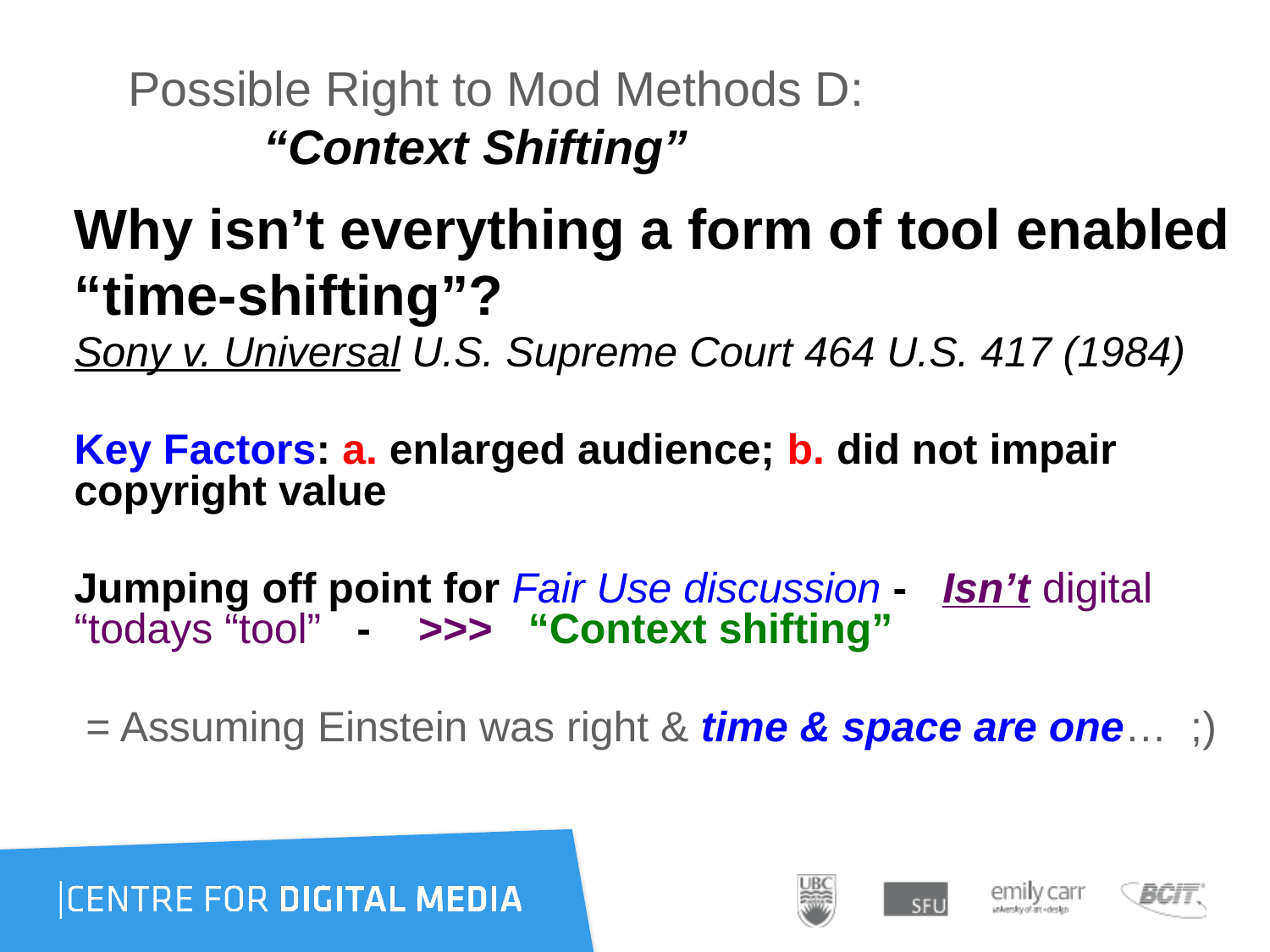

# Possible Right to Mod Methods D: “Context Shifting”
Why isn’t everything a form of tool enabled
“time-shifting”?
Sony v. Universal U.S. Supreme Court 464 U.S. 417 (1984)

Key Factors: a. enlarged audience; b. did not impair copyright value

Jumping off point for Fair Use discussion -   Isn’t digital “todays “tool”   -    >>>   “Context shifting”

 = Assuming Einstein was right & time & space are one…  ;)